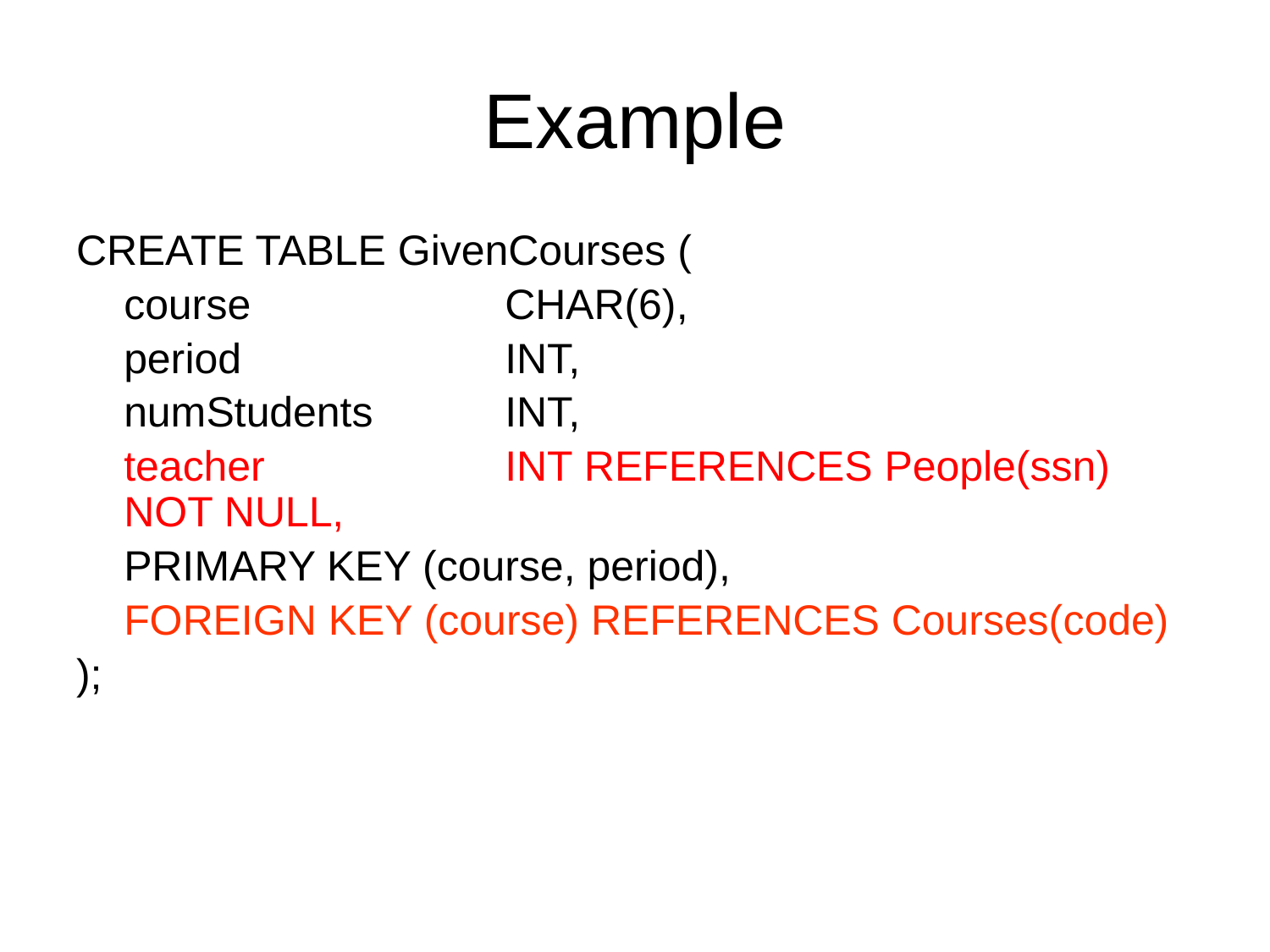

# Example
CREATE TABLE GivenCourses (
	course 		CHAR(6),
	period 		INT,
	numStudents 	INT,
	teacher 		INT REFERENCES People(ssn) NOT NULL,
	PRIMARY KEY (course, period),
	FOREIGN KEY (course) REFERENCES Courses(code)
);